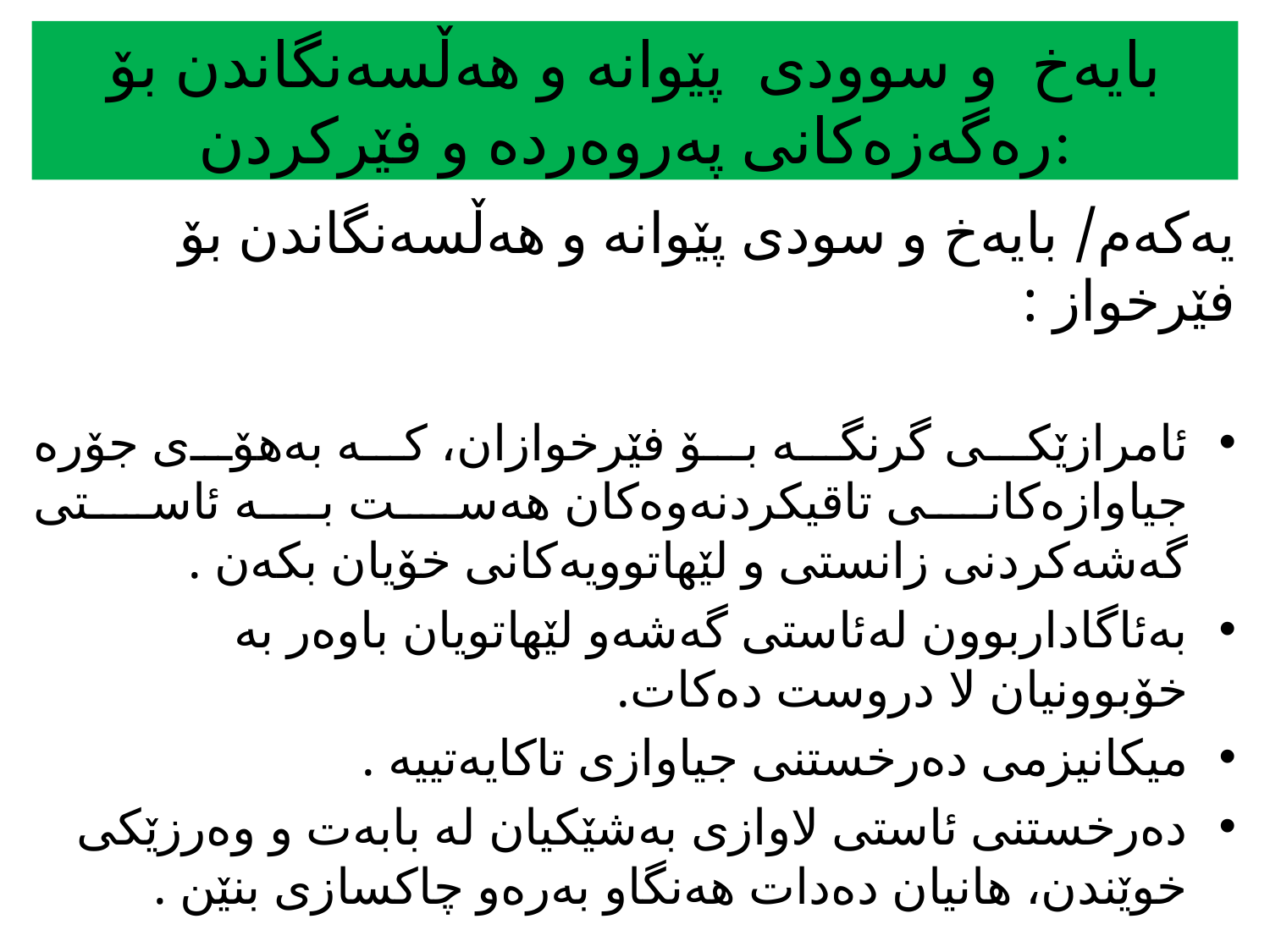

# بایەخ  و سوودی  پێوانە و هەڵسەنگاندن بۆ رەگەزەكانی پەروەردە و فێركردن:
یه‌كه‌م/ بایەخ و سودی پێوانە و هەڵسەنگاندن بۆ فێرخواز :

ئامرازێكی گرنگە بۆ فێرخوازان، كە بەهۆی جۆرە جیاوازەكانی تاقیكردنەوەكان هەست بە ئاستی گەشەكردنی زانستی و لێهاتوویەكانی خۆیان بكەن .
بەئاگاداربوون لەئاستی گەشەو لێهاتویان باوەر بە خۆبوونیان لا دروست دەكات.
میكانیزمی دەرخستنی جیاوازی تاكایەتییە .
دەرخستنی ئاستی لاوازی بەشێكیان لە بابەت و وەرزێكی خوێندن، هانیان دەدات هەنگاو بەرەو چاكسازی بنێن .